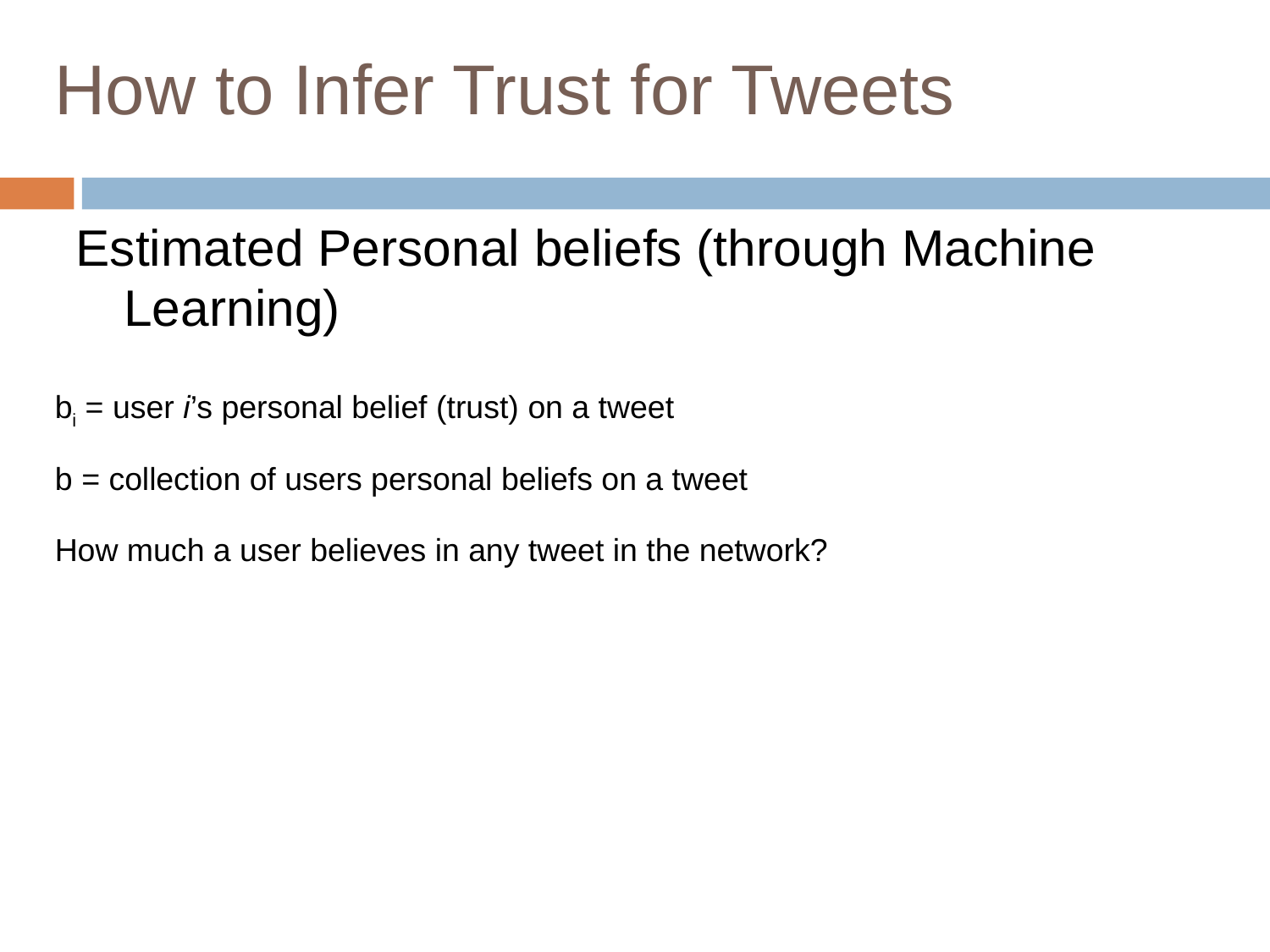

How to Infer Trust for Tweets
Estimated Personal beliefs (through Machine Learning)
bi = user i’s personal belief (trust) on a tweet

b = collection of users personal beliefs on a tweet

How much a user believes in any tweet in the network?